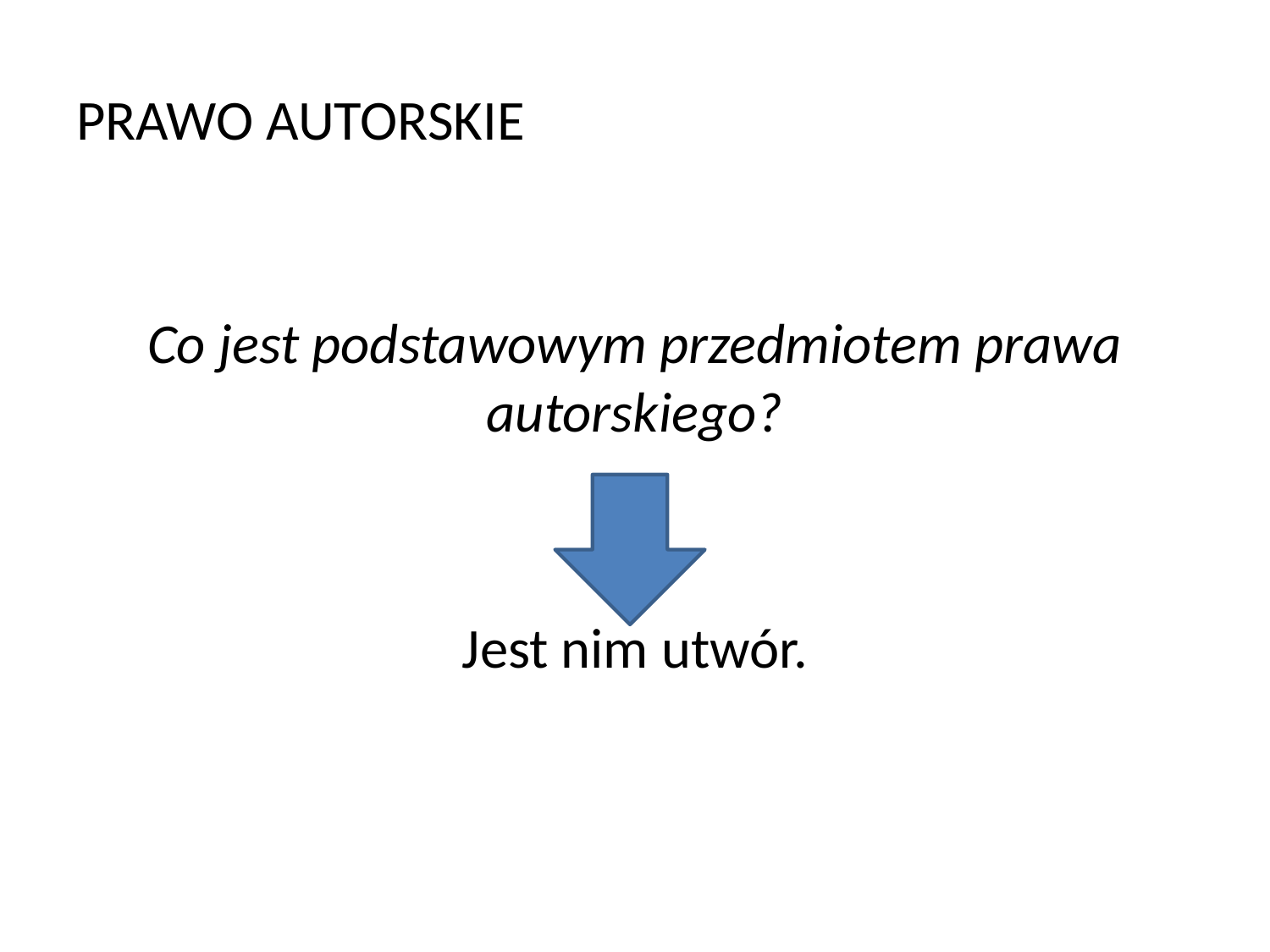

# PRAWO AUTORSKIE

Co jest podstawowym przedmiotem prawa autorskiego?

Jest nim utwór.